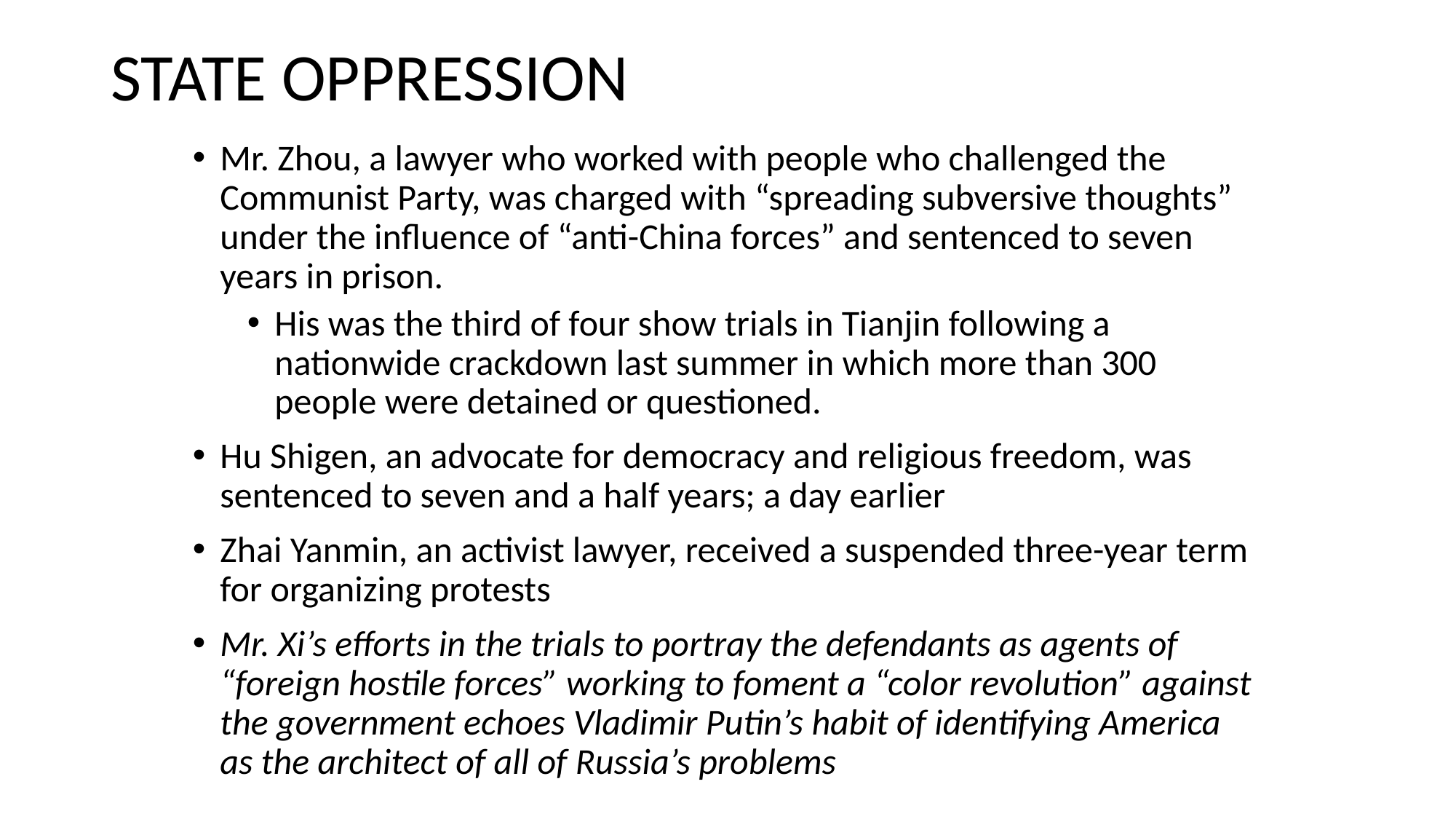

# STATE OPPRESSION
Mr. Zhou, a lawyer who worked with people who challenged the Communist Party, was charged with “spreading subversive thoughts” under the influence of “anti-China forces” and sentenced to seven years in prison.
His was the third of four show trials in Tianjin following a nationwide crackdown last summer in which more than 300 people were detained or questioned.
Hu Shigen, an advocate for democracy and religious freedom, was sentenced to seven and a half years; a day earlier
Zhai Yanmin, an activist lawyer, received a suspended three-year term for organizing protests
Mr. Xi’s efforts in the trials to portray the defendants as agents of “foreign hostile forces” working to foment a “color revolution” against the government echoes Vladimir Putin’s habit of identifying America as the architect of all of Russia’s problems